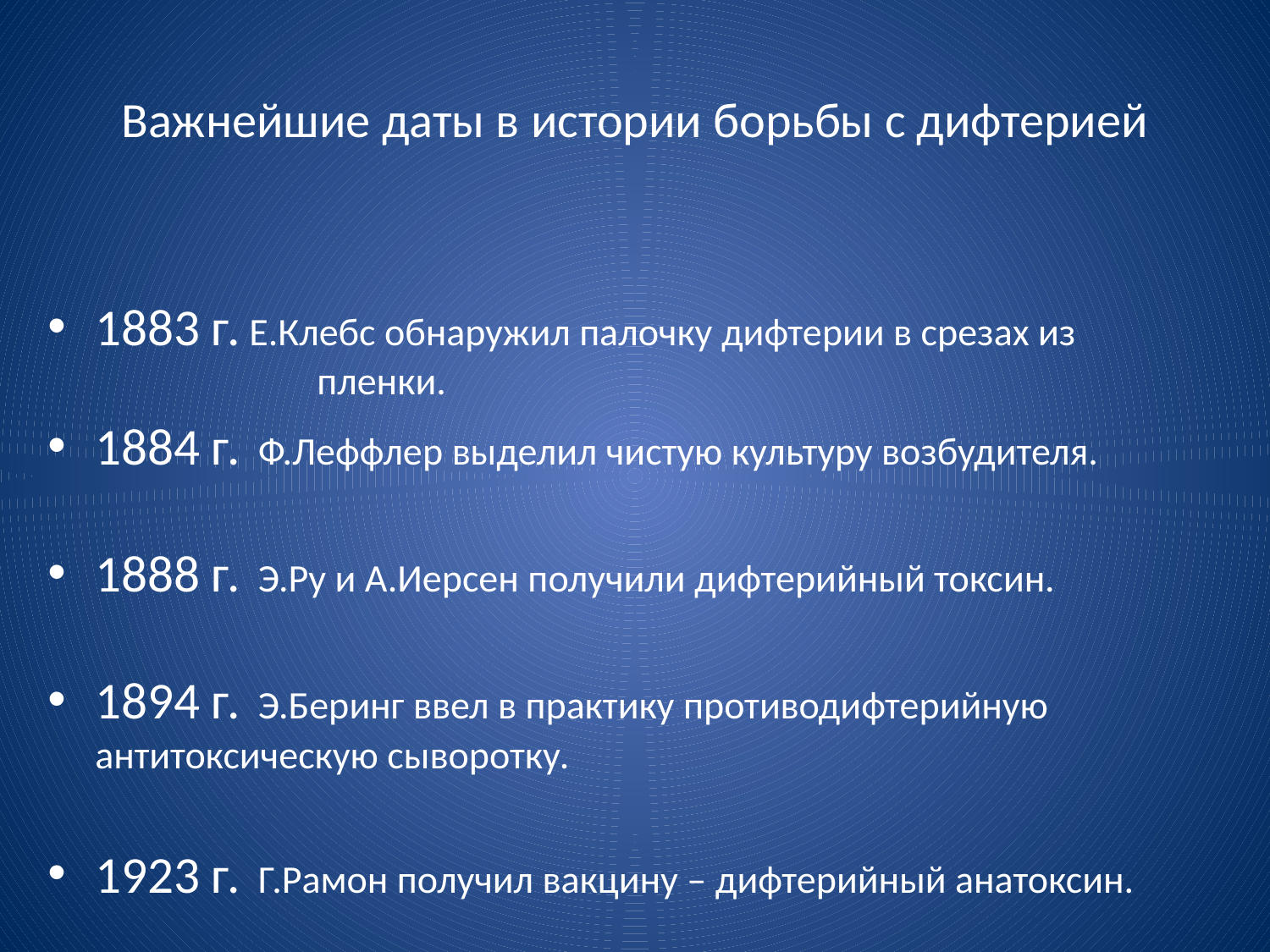

# Важнейшие даты в истории борьбы с дифтерией
1883 г. Е.Клебс обнаружил палочку дифтерии в срезах из                                         пленки.
1884 г.  Ф.Леффлер выделил чистую культуру возбудителя.

1888 г.  Э.Ру и А.Иерсен получили дифтерийный токсин.

1894 г.  Э.Беринг ввел в практику противодифтерийную антитоксическую сыворотку.

1923 г.  Г.Рамон получил вакцину – дифтерийный анатоксин.